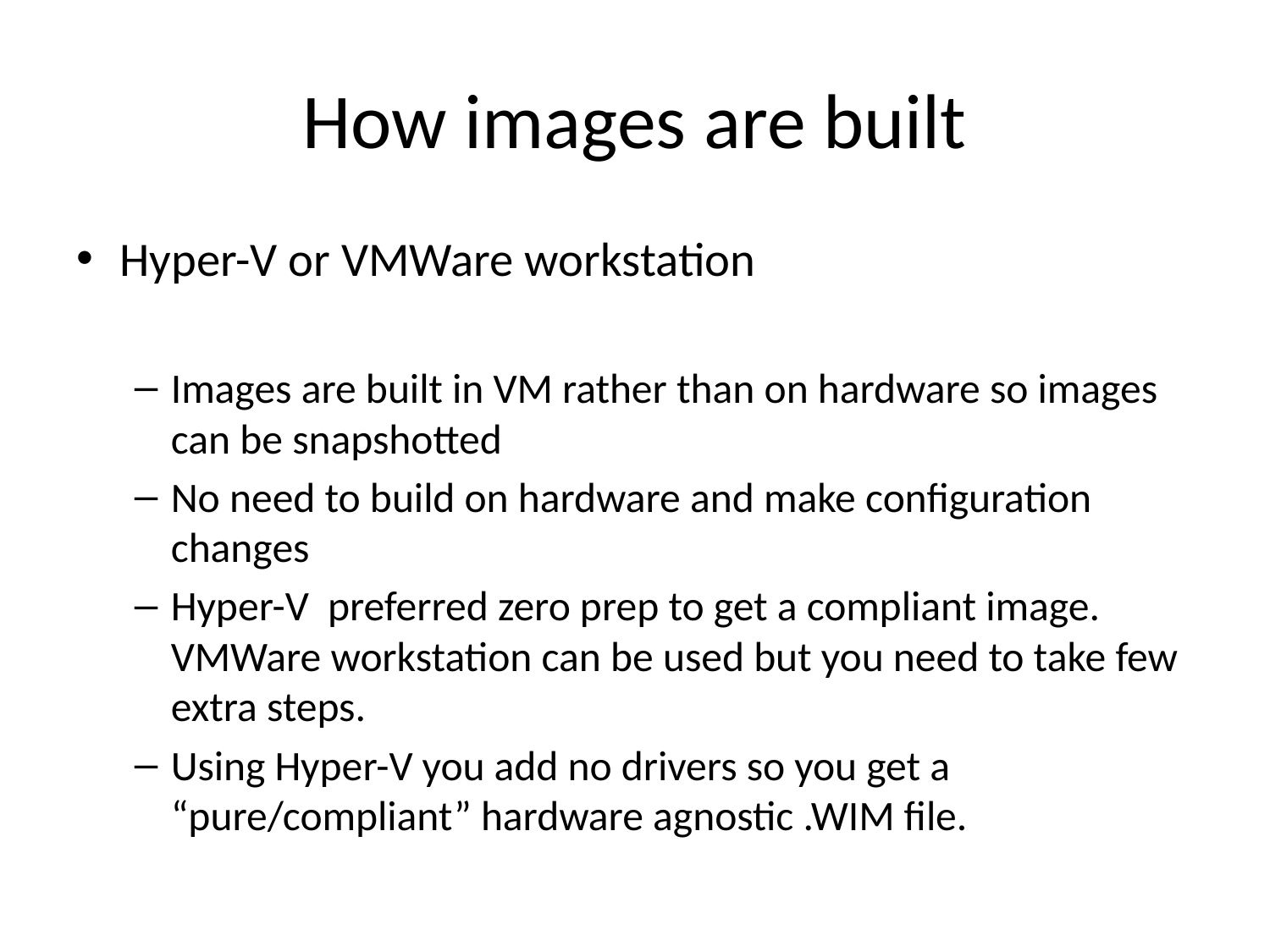

# How images are built
Hyper-V or VMWare workstation

Images are built in VM rather than on hardware so images can be snapshotted
No need to build on hardware and make configuration changes
Hyper-V  preferred zero prep to get a compliant image. VMWare workstation can be used but you need to take few extra steps.
Using Hyper-V you add no drivers so you get a “pure/compliant” hardware agnostic .WIM file.